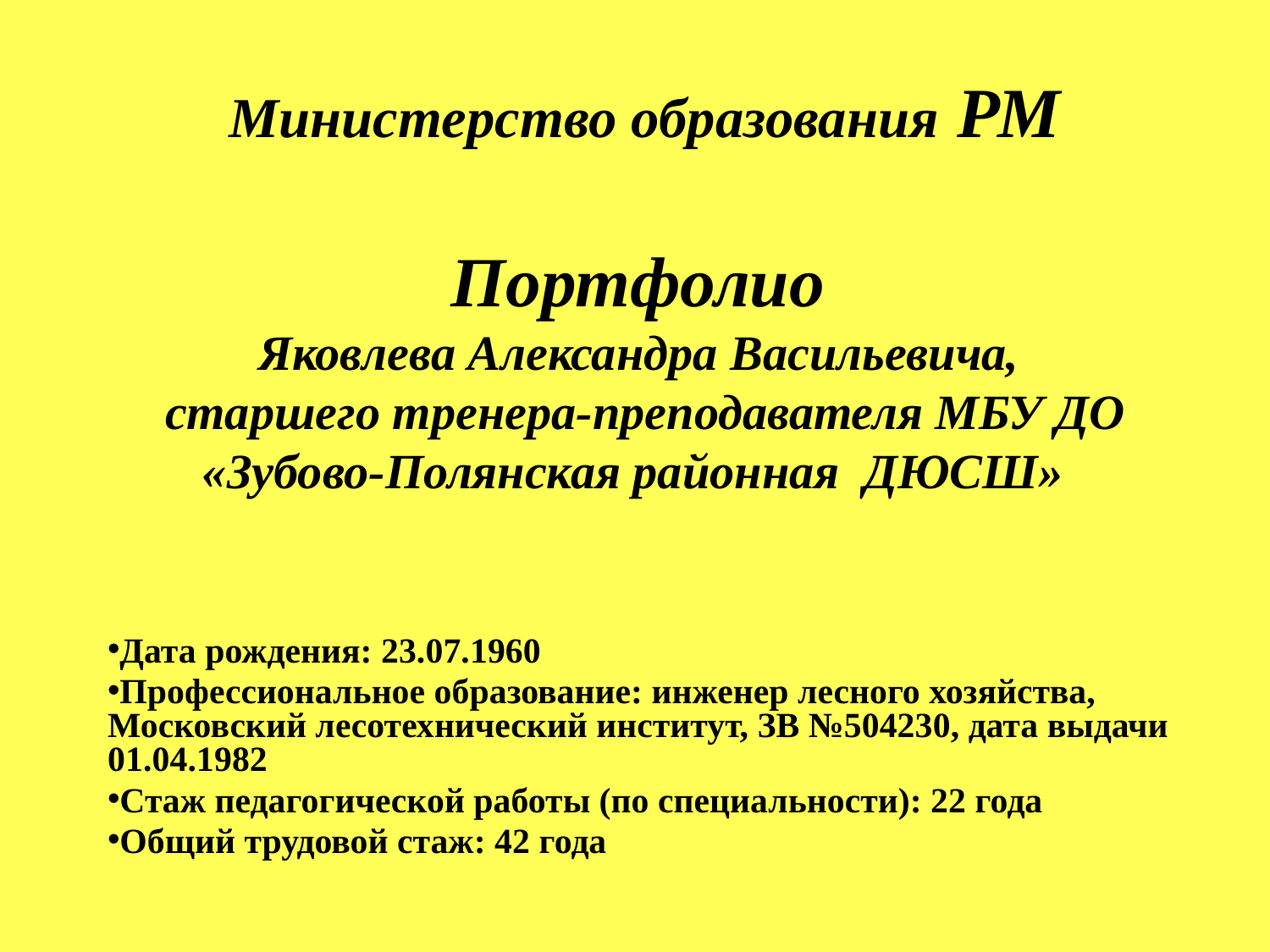

# Министерство образования РМ Портфолио Яковлева Александра Васильевича, старшего тренера-преподавателя МБУ ДО «Зубово-Полянская районная  ДЮСШ»

Дата рождения: 23.07.1960
Профессиональное образование: инженер лесного хозяйства, Московский лесотехнический институт, ЗВ №504230, дата выдачи 01.04.1982
Стаж педагогической работы (по специальности): 22 года
Общий трудовой стаж: 42 года